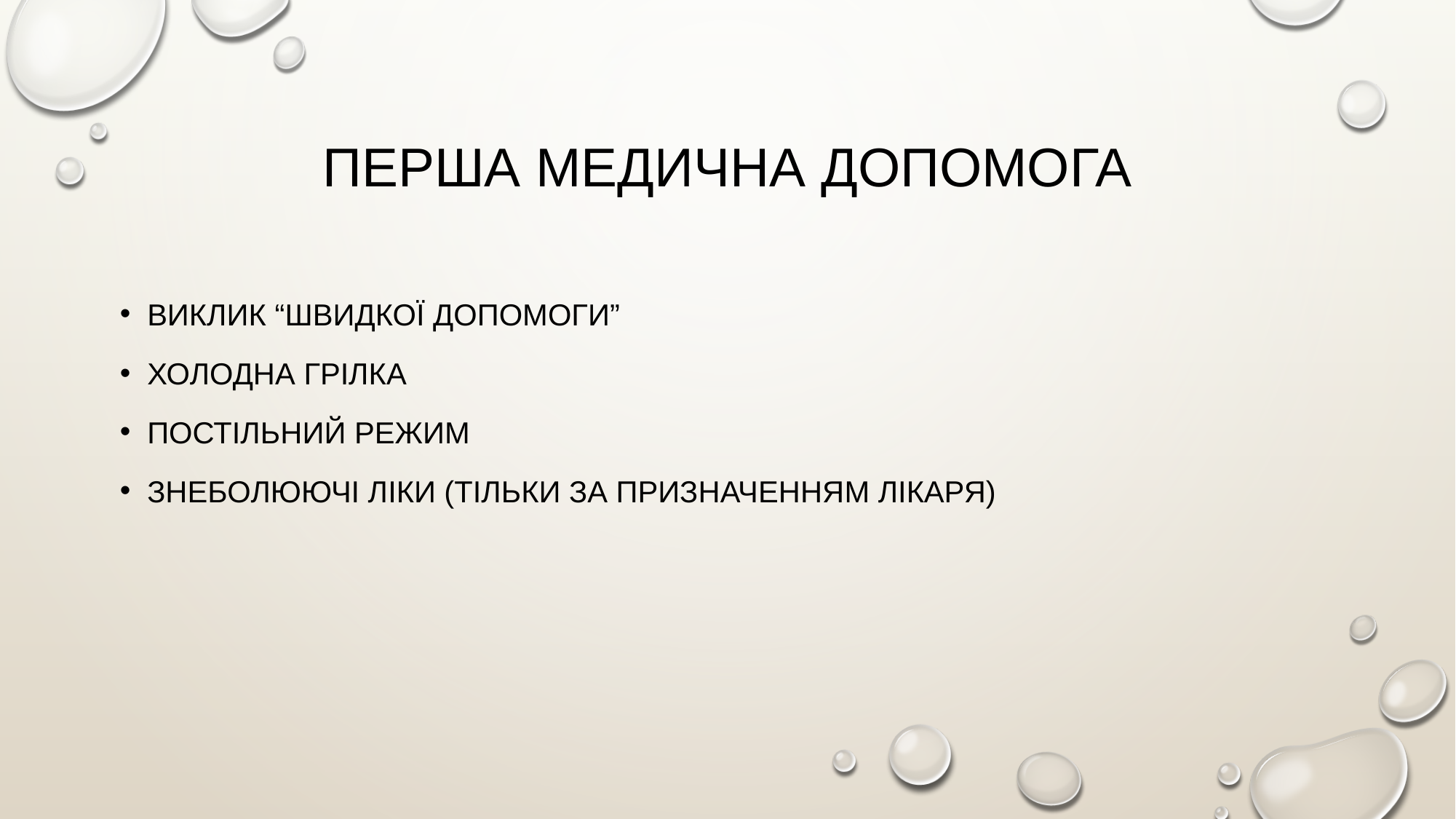

# Перша Медична допомога
Виклик “швидкої допомоги”
Холодна грілка
Постільний режим
Знеболюючі ліки (ТІЛЬКИ ЗА ПРИЗНАЧЕННЯМ ЛІКАРЯ)